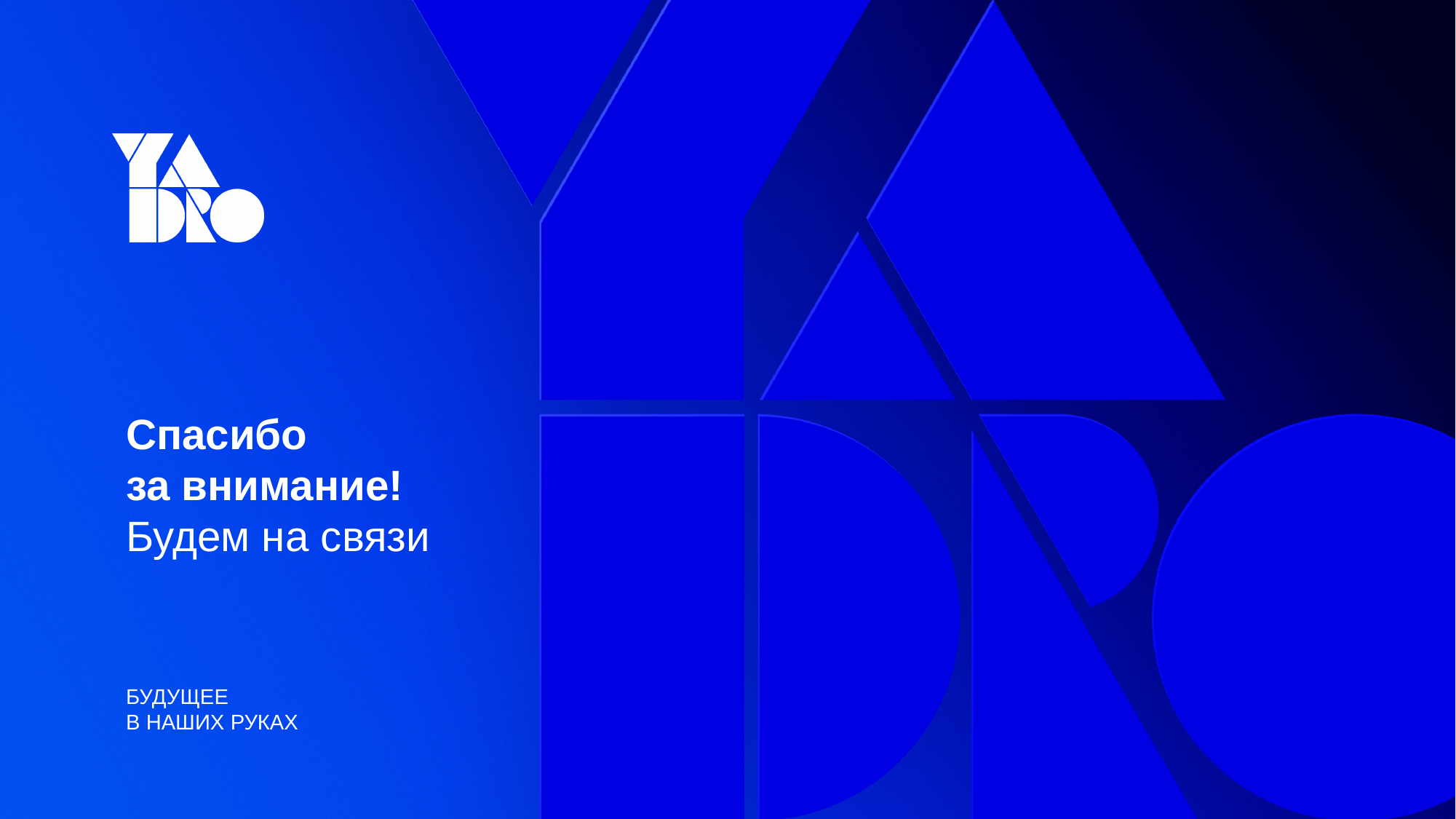

Спасибо
за внимание!
Будем на связи
БУДУЩЕЕ
В НАШИХ РУКАХ